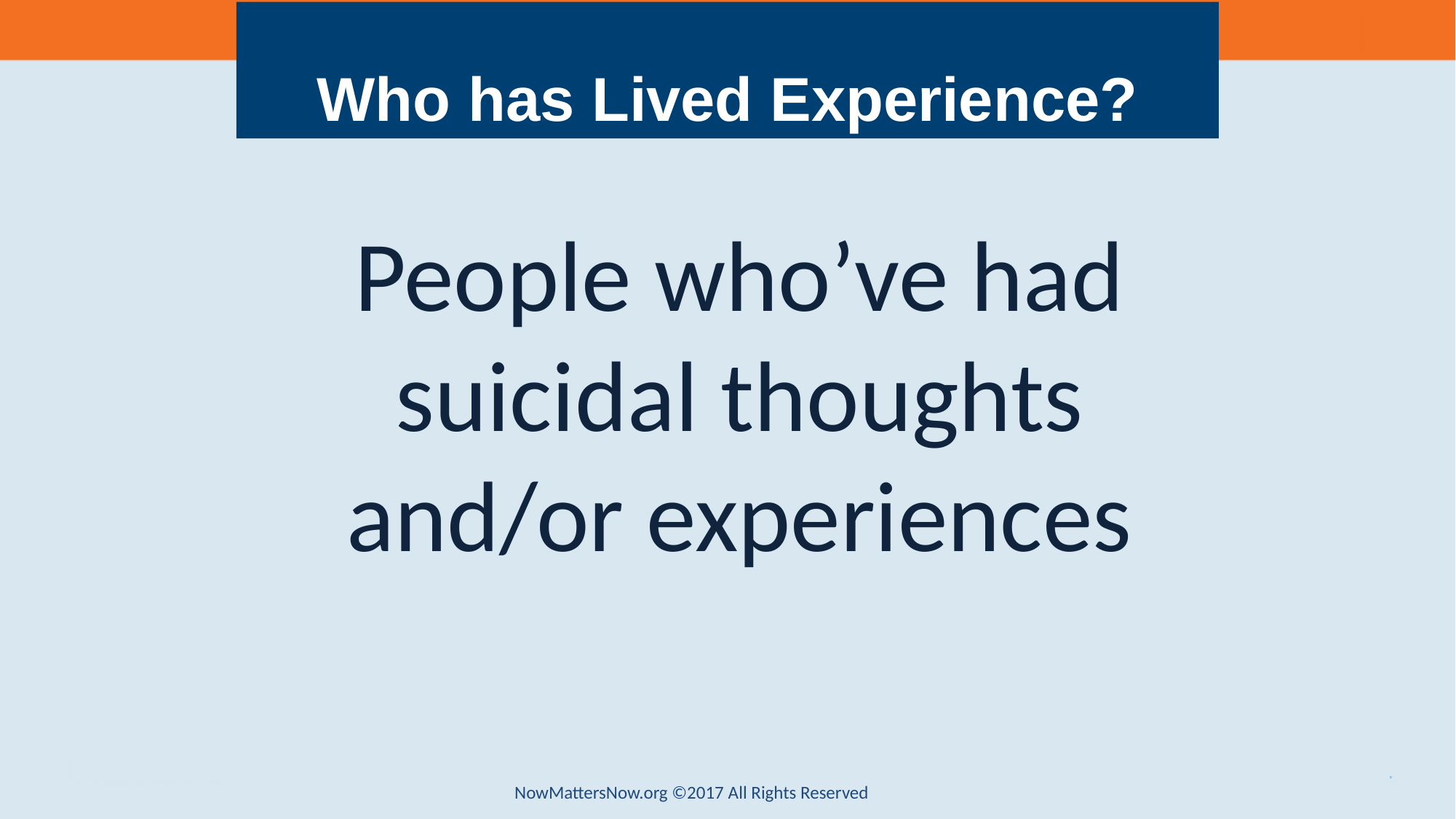

Who has Lived Experience?
People who’ve had suicidal thoughts and/or experiences